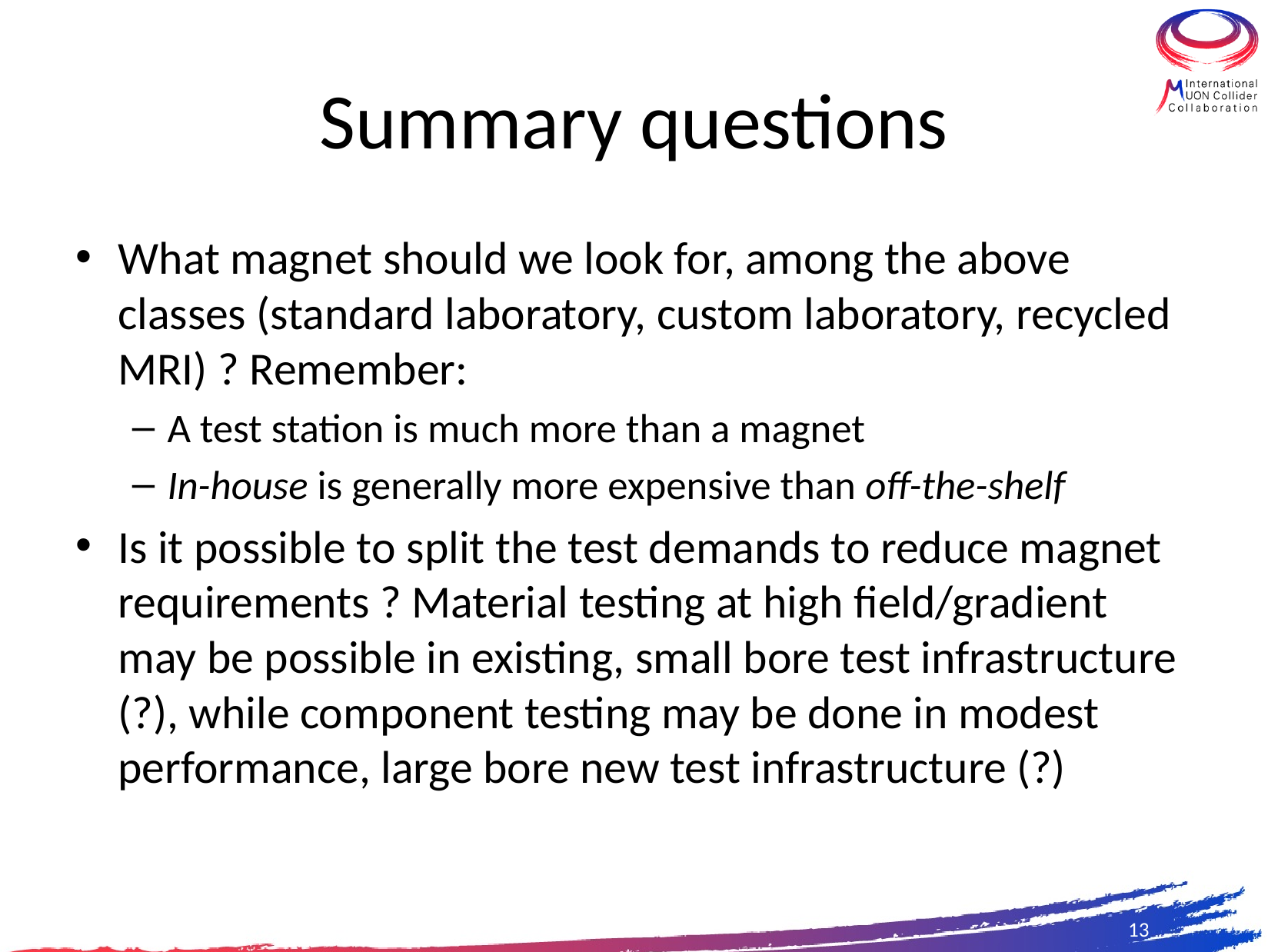

# Summary questions
What magnet should we look for, among the above classes (standard laboratory, custom laboratory, recycled MRI) ? Remember:
A test station is much more than a magnet
In-house is generally more expensive than off-the-shelf
Is it possible to split the test demands to reduce magnet requirements ? Material testing at high field/gradient may be possible in existing, small bore test infrastructure (?), while component testing may be done in modest performance, large bore new test infrastructure (?)

13